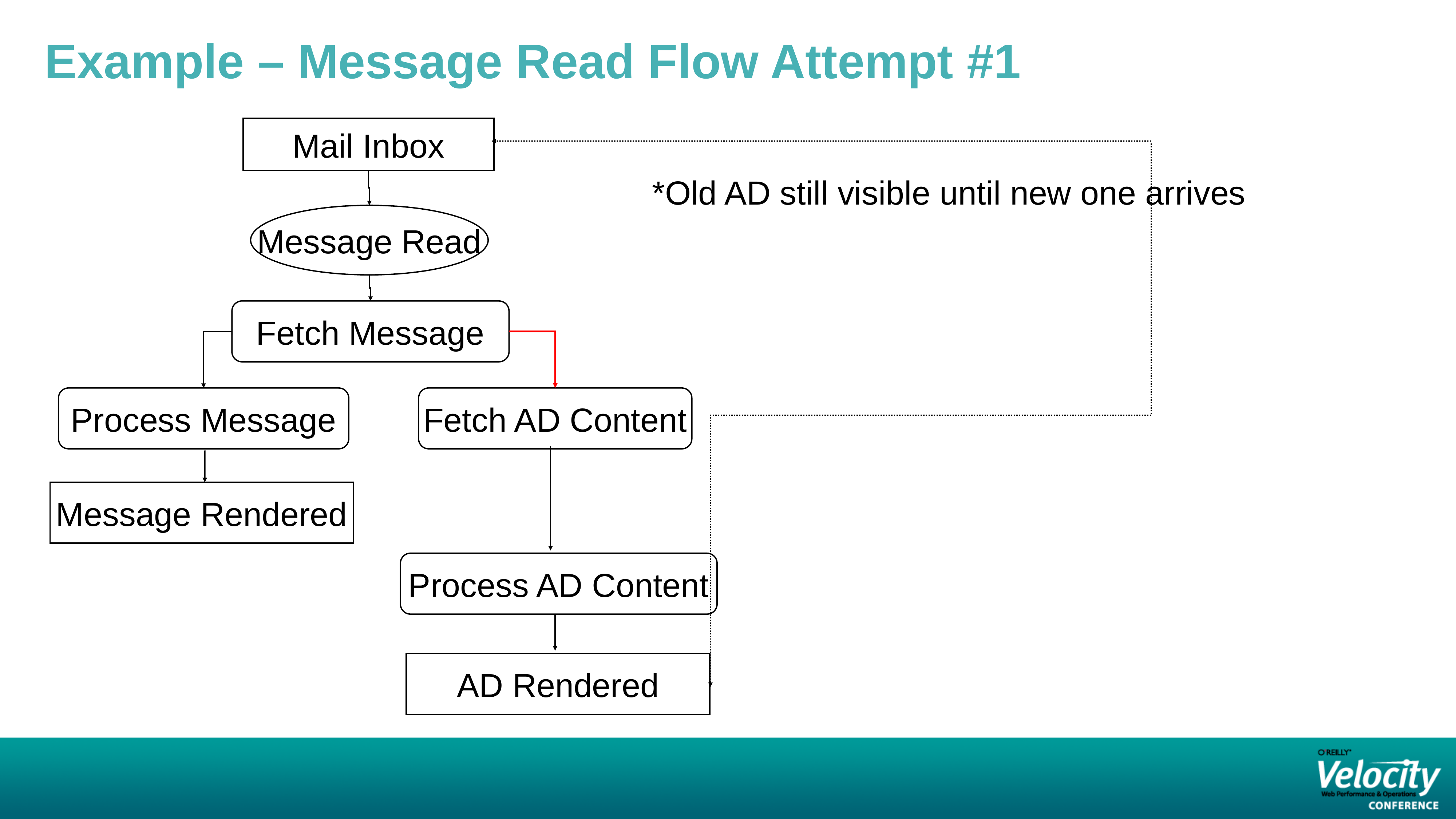

Example – Message Read Flow Attempt #1
Mail Inbox

*Old AD still visible until new one arrives
Message Read
Fetch Message
Process Message
Fetch AD Content

Message Rendered
Process AD Content

AD Rendered